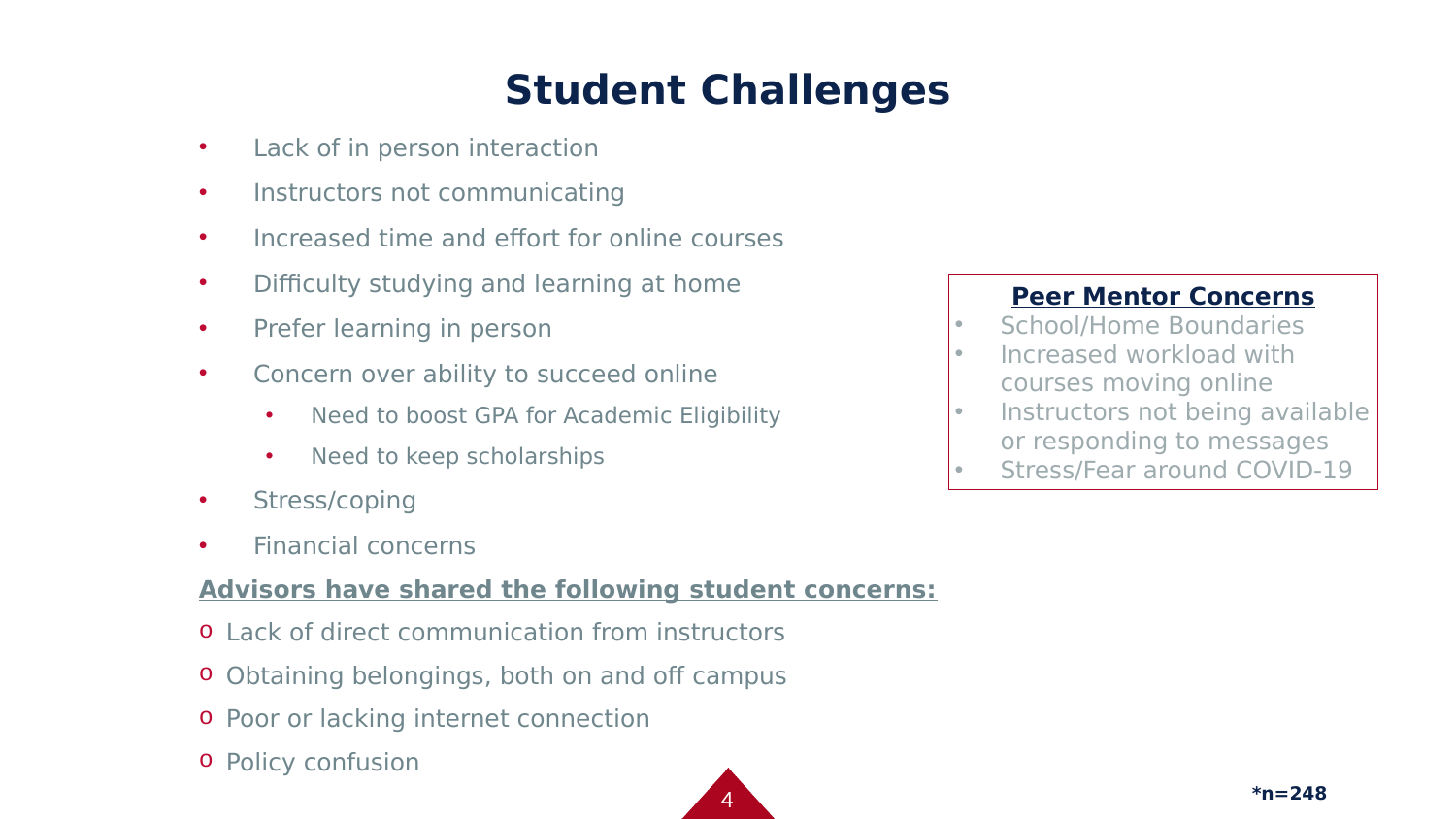

# Student Challenges
Lack of in person interaction
Instructors not communicating
Increased time and effort for online courses
Difficulty studying and learning at home
Prefer learning in person
Concern over ability to succeed online
Need to boost GPA for Academic Eligibility
Need to keep scholarships
Stress/coping
Financial concerns
Advisors have shared the following student concerns:
Lack of direct communication from instructors
Obtaining belongings, both on and off campus
Poor or lacking internet connection
Policy confusion
Peer Mentor Concerns
School/Home Boundaries
Increased workload with courses moving online
Instructors not being available or responding to messages
Stress/Fear around COVID-19
*n=248
4